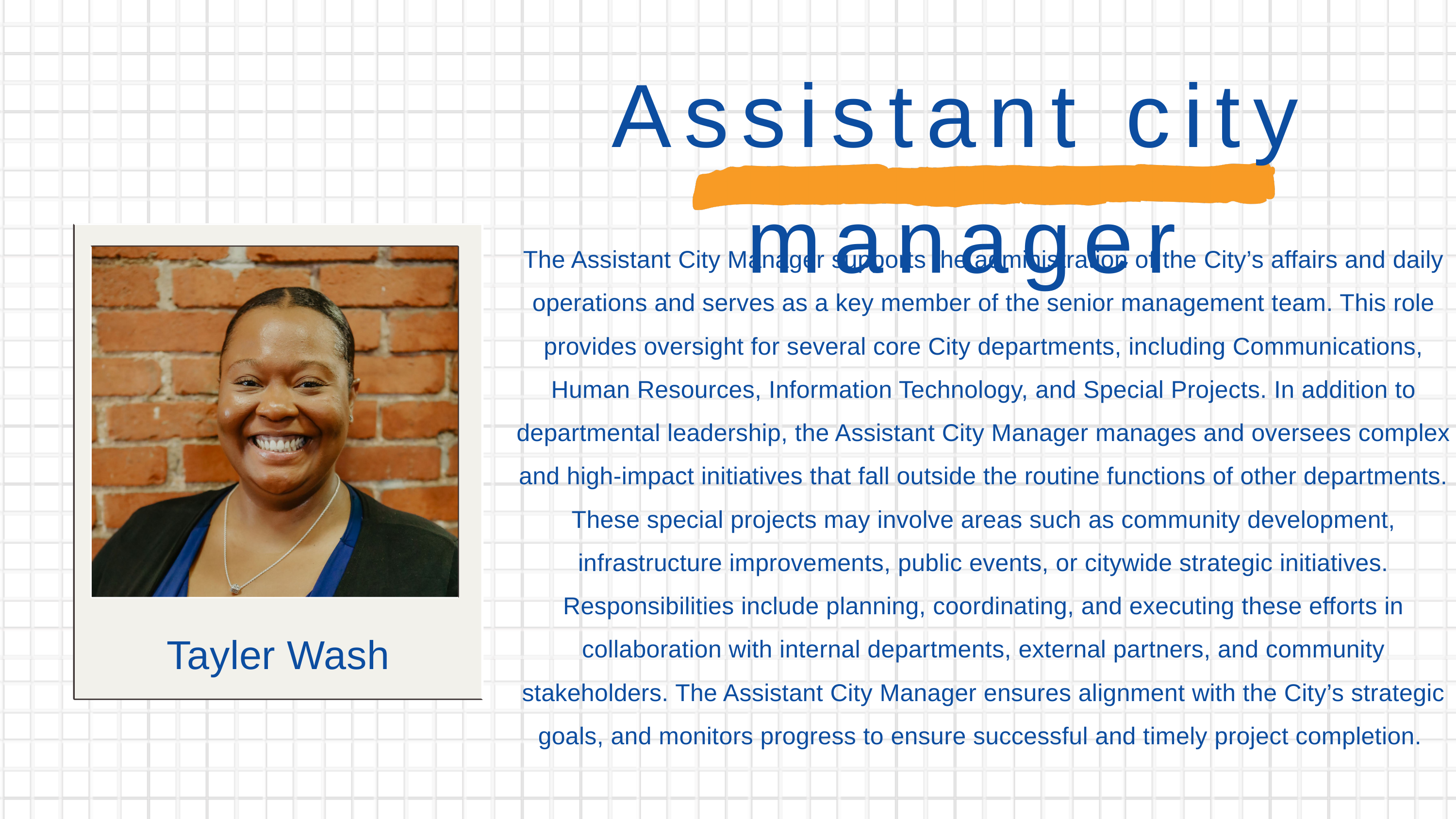

Assistant city manager

The Assistant City Manager supports the administration of the City’s affairs and daily operations and serves as a key member of the senior management team. This role provides oversight for several core City departments, including Communications, Human Resources, Information Technology, and Special Projects. In addition to departmental leadership, the Assistant City Manager manages and oversees complex and high-impact initiatives that fall outside the routine functions of other departments. These special projects may involve areas such as community development, infrastructure improvements, public events, or citywide strategic initiatives. Responsibilities include planning, coordinating, and executing these efforts in collaboration with internal departments, external partners, and community stakeholders. The Assistant City Manager ensures alignment with the City’s strategic goals, and monitors progress to ensure successful and timely project completion.
Tayler Wash